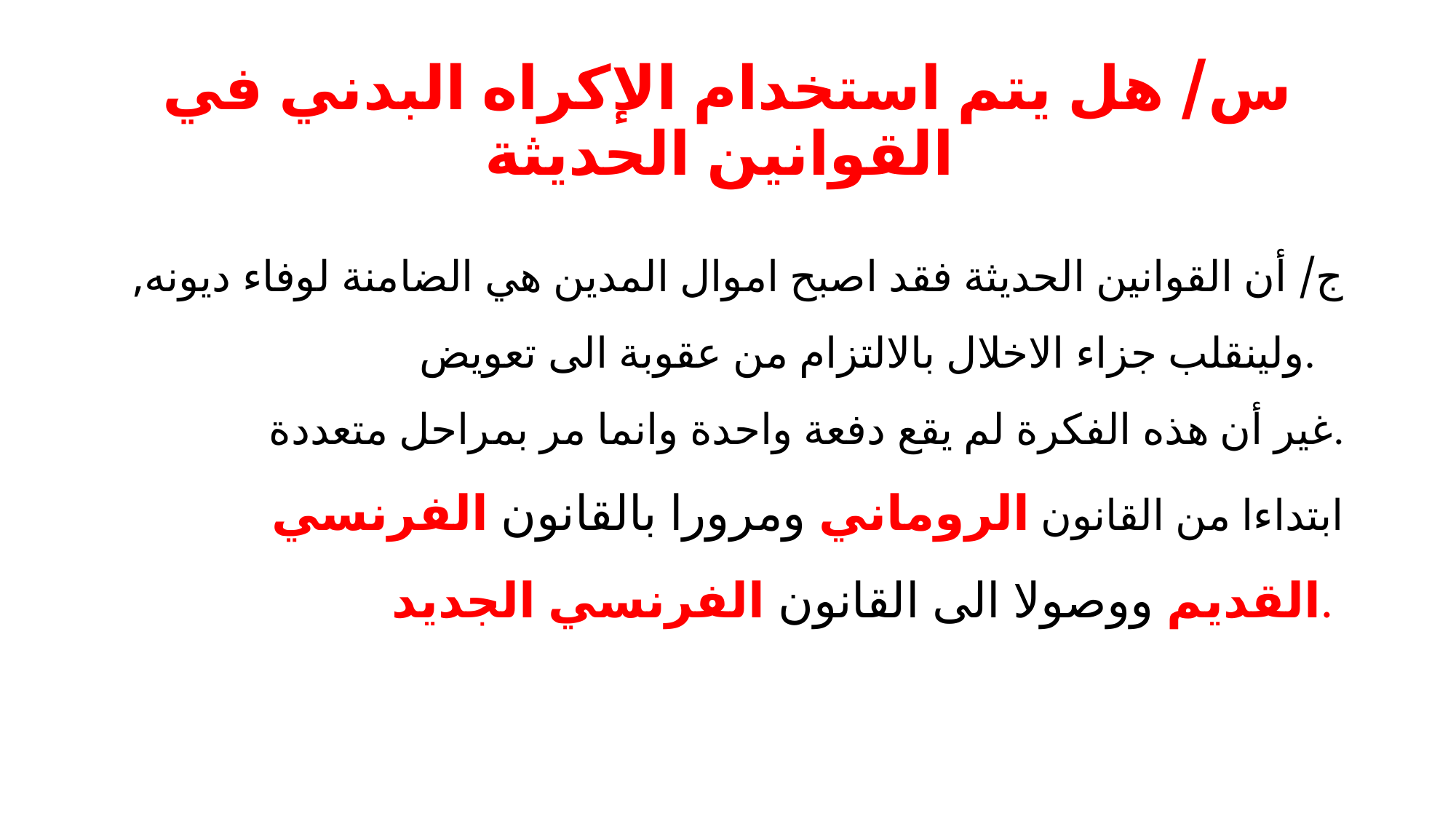

# س/ هل يتم استخدام الإكراه البدني في القوانين الحديثة
ج/ أن القوانين الحديثة فقد اصبح اموال المدين هي الضامنة لوفاء ديونه, ولينقلب جزاء الاخلال بالالتزام من عقوبة الى تعويض.
     غير أن هذه الفكرة لم يقع دفعة واحدة وانما مر بمراحل متعددة.
 ابتداءا من القانون الروماني ومرورا بالقانون الفرنسي القديم ووصولا الى القانون الفرنسي الجديد.